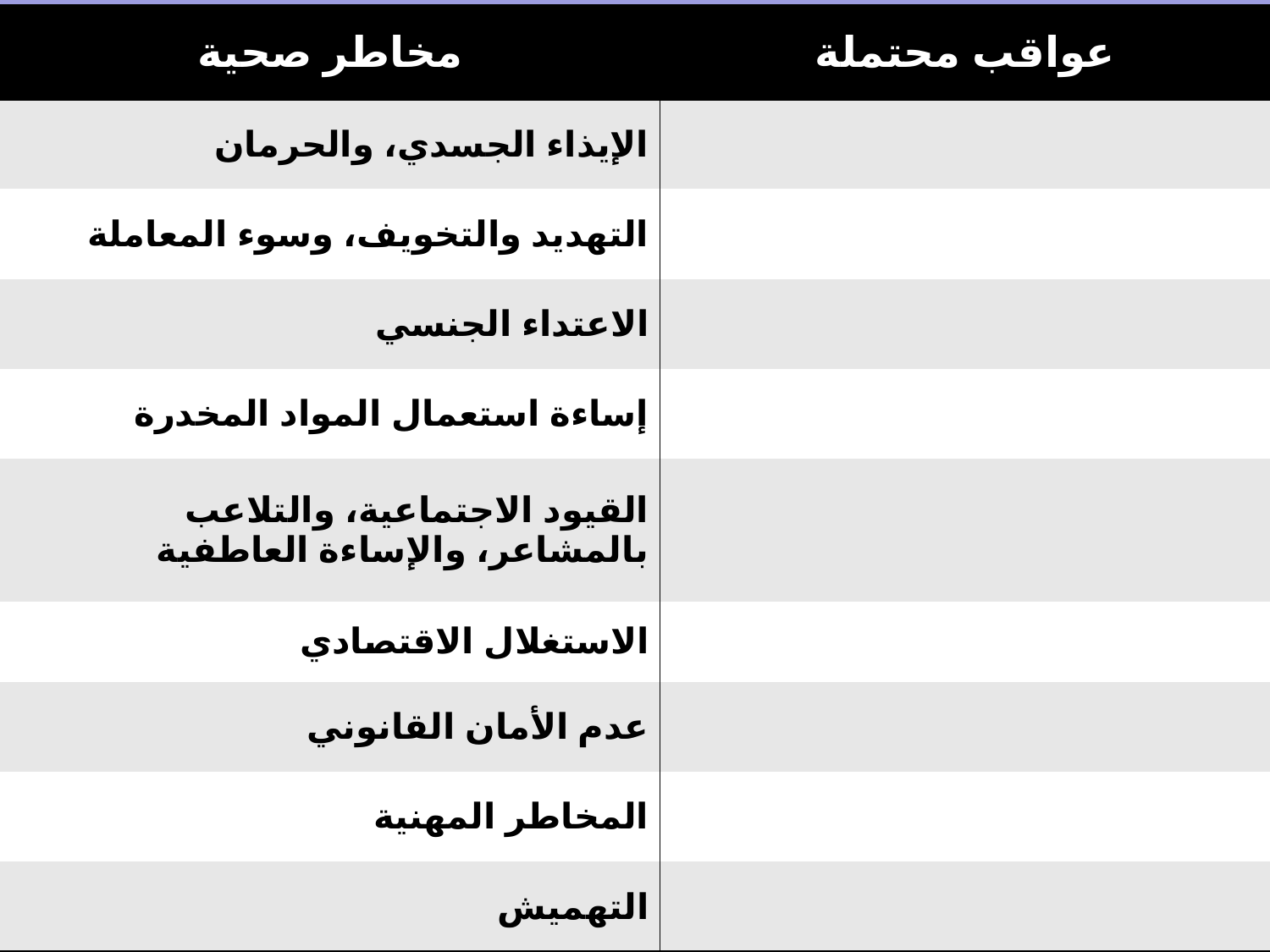

| مخاطر صحية | عواقب محتملة |
| --- | --- |
| الإيذاء الجسدي، والحرمان |  |
| التهديد والتخويف، وسوء المعاملة |  |
| الاعتداء الجنسي |  |
| إساءة استعمال المواد المخدرة |  |
| القيود الاجتماعية، والتلاعب بالمشاعر، والإساءة العاطفية |  |
| الاستغلال الاقتصادي |  |
| عدم الأمان القانوني |  |
| المخاطر المهنية |  |
| التهميش |  |
10